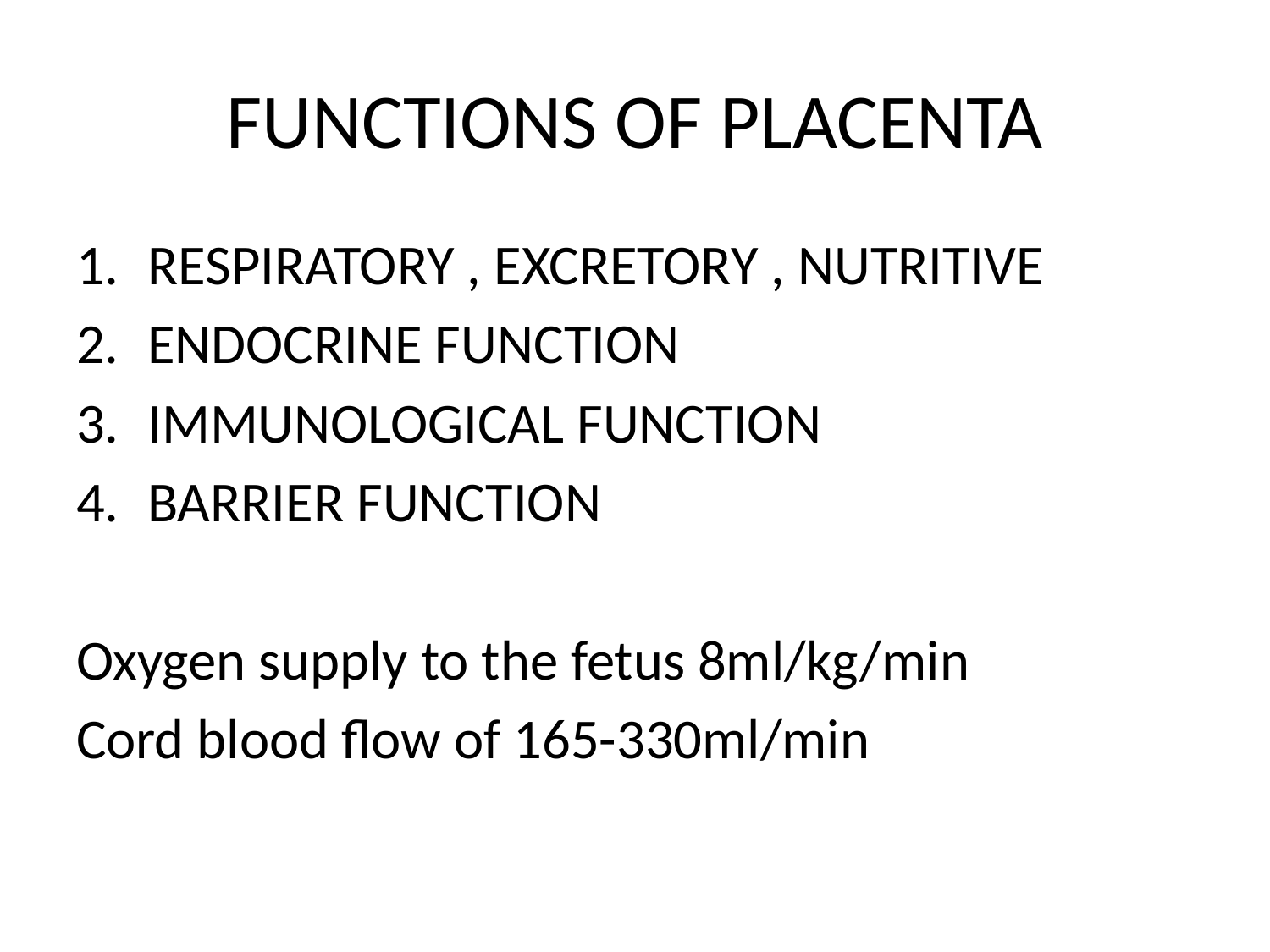

# FUNCTIONS OF PLACENTA
RESPIRATORY , EXCRETORY , NUTRITIVE
ENDOCRINE FUNCTION
IMMUNOLOGICAL FUNCTION
BARRIER FUNCTION

Oxygen supply to the fetus 8ml/kg/min
Cord blood flow of 165-330ml/min